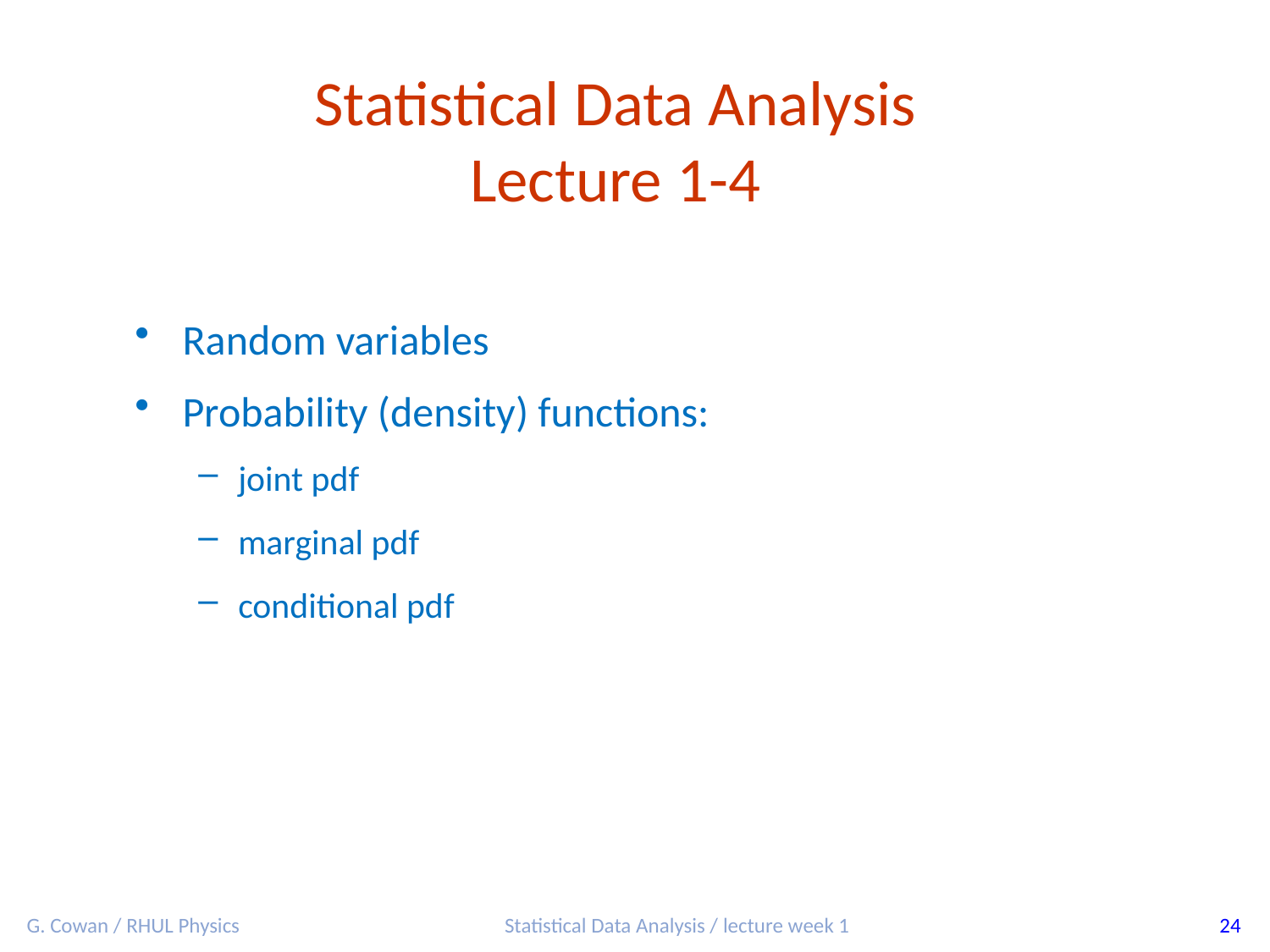

Statistical Data Analysis
Lecture 1-4
Random variables
Probability (density) functions:
joint pdf
marginal pdf
conditional pdf
G. Cowan / RHUL Physics
Statistical Data Analysis / lecture week 1
24